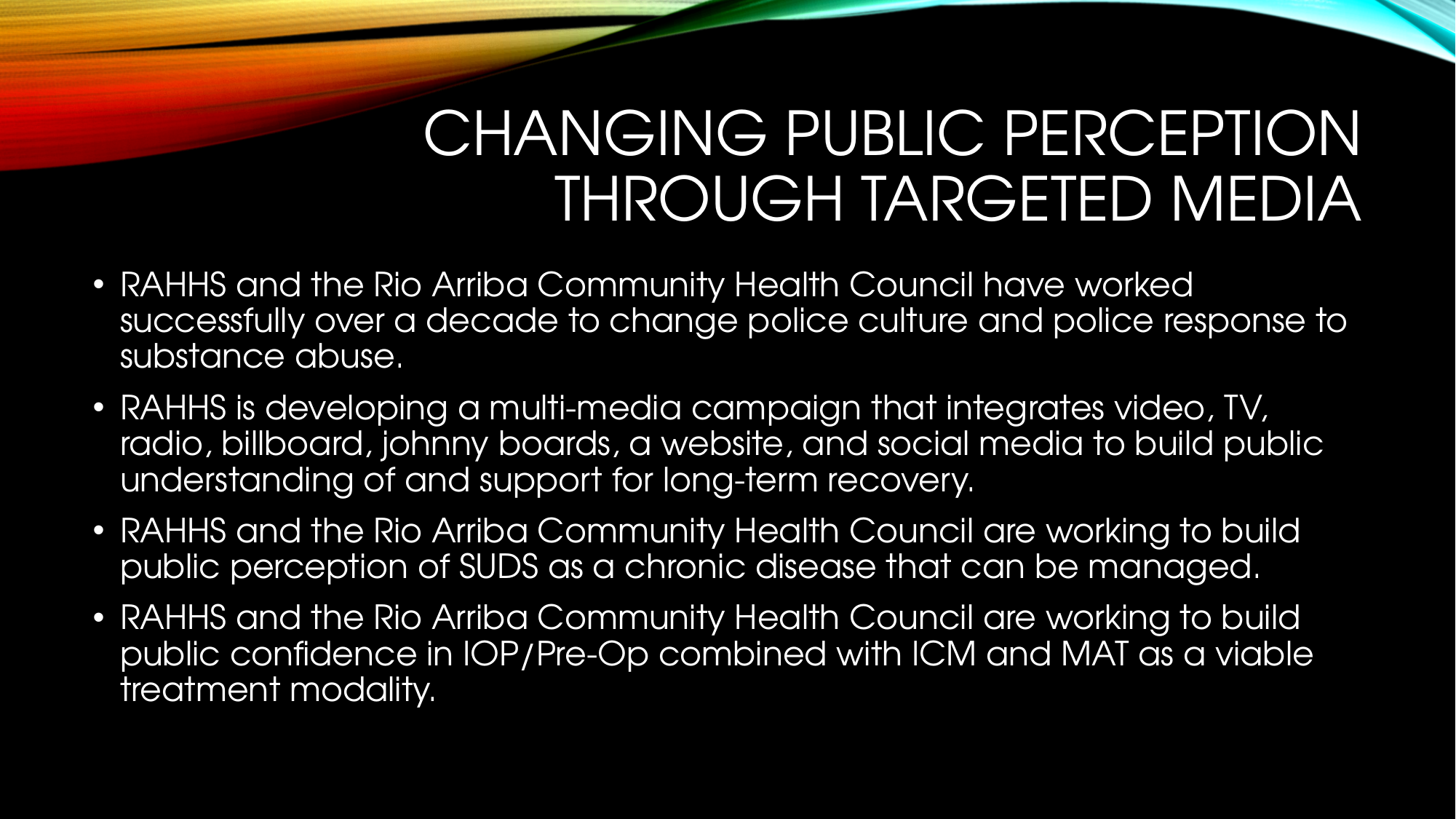

# Changing Public Perception through Targeted Media
RAHHS and the Rio Arriba Community Health Council have worked successfully over a decade to change police culture and police response to substance abuse.
RAHHS is developing a multi-media campaign that integrates video, TV, radio, billboard, johnny boards, a website, and social media to build public understanding of and support for long-term recovery.
RAHHS and the Rio Arriba Community Health Council are working to build public perception of SUDS as a chronic disease that can be managed.
RAHHS and the Rio Arriba Community Health Council are working to build public confidence in IOP/Pre-Op combined with ICM and MAT as a viable treatment modality.